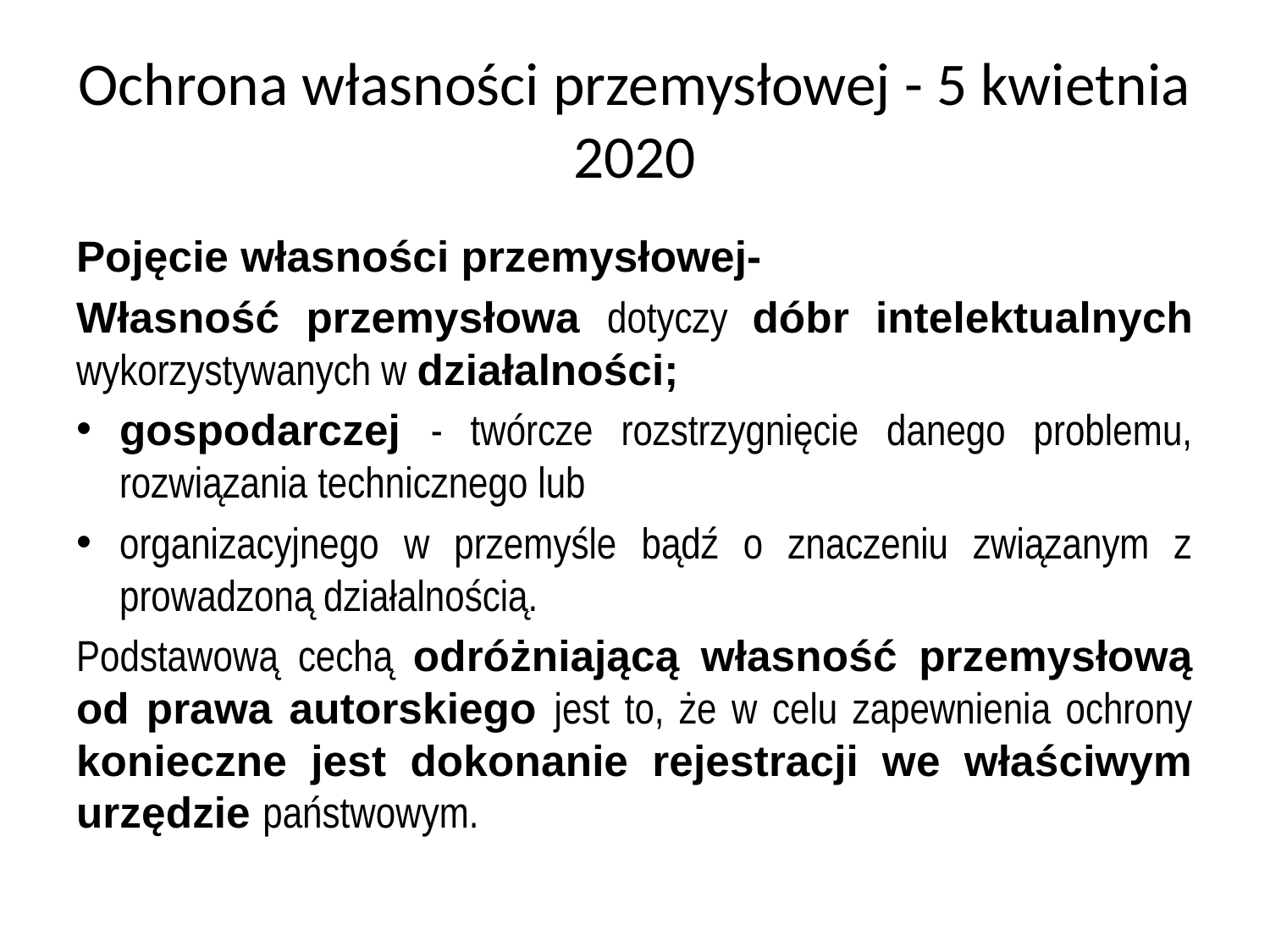

# Ochrona własności przemysłowej - 5 kwietnia 2020
Pojęcie własności przemysłowej-
Własność przemysłowa dotyczy dóbr intelektualnych wykorzystywanych w działalności;
gospodarczej - twórcze rozstrzygnięcie danego problemu, rozwiązania technicznego lub
organizacyjnego w przemyśle bądź o znaczeniu związanym z prowadzoną działalnością.
Podstawową cechą odróżniającą własność przemysłową od prawa autorskiego jest to, że w celu zapewnienia ochrony konieczne jest dokonanie rejestracji we właściwym urzędzie państwowym.